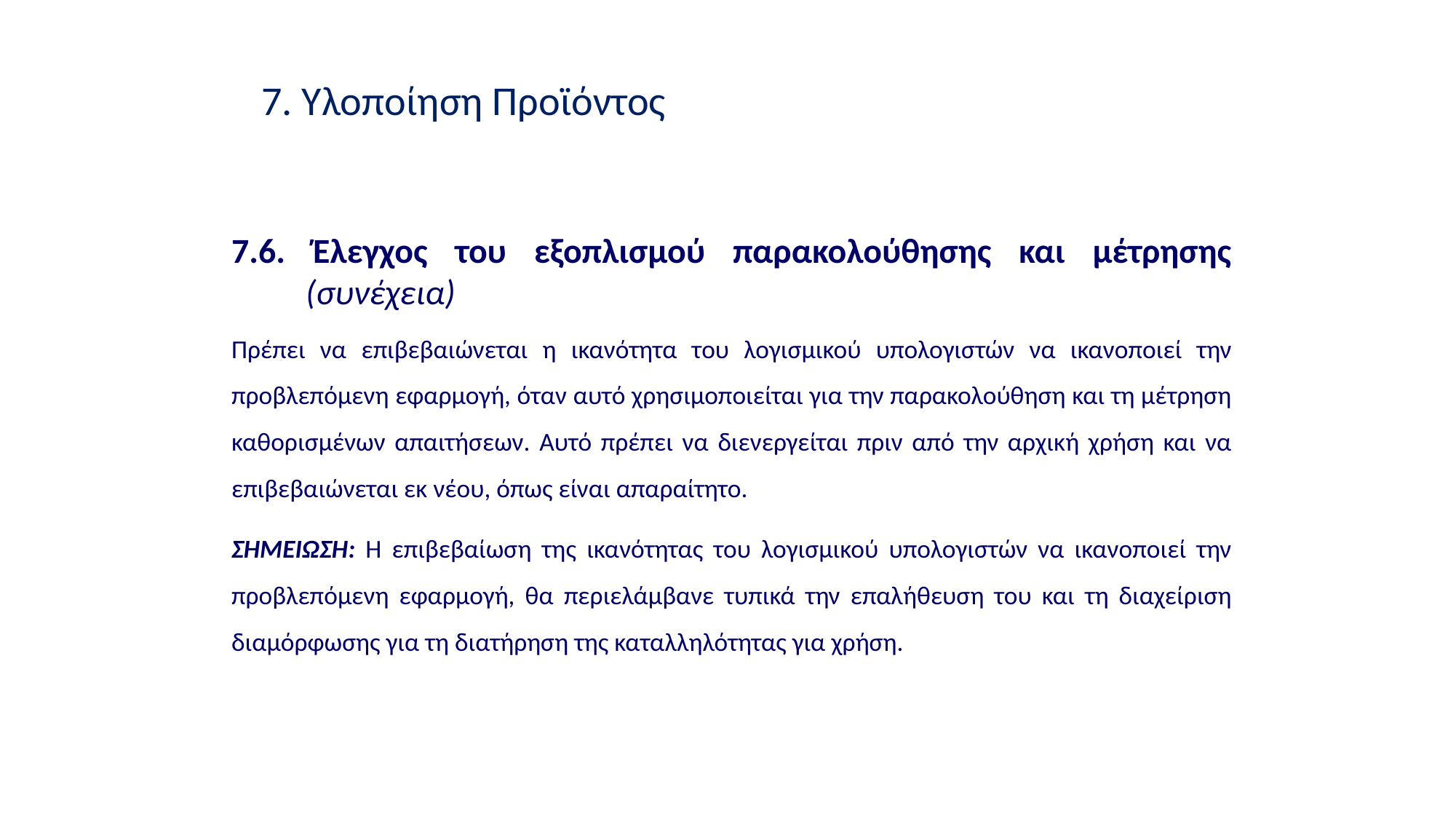

7. Υλοποίηση Προϊόντος
7.6. Έλεγχος του εξοπλισμού παρακολούθησης και μέτρησης (συνέχεια)
Πρέπει να επιβεβαιώνεται η ικανότητα του λογισμικού υπολογιστών να ικανοποιεί την προβλεπόμενη εφαρμογή, όταν αυτό χρησιμοποιείται για την παρακολούθηση και τη μέτρηση καθορισμένων απαιτήσεων. Αυτό πρέπει να διενεργείται πριν από την αρχική χρήση και να επιβεβαιώνεται εκ νέου, όπως είναι απαραίτητο.
ΣΗΜΕΙΩΣΗ: Η επιβεβαίωση της ικανότητας του λογισμικού υπολογιστών να ικανοποιεί την προβλεπόμενη εφαρμογή, θα περιελάμβανε τυπικά την επαλήθευση του και τη διαχείριση διαμόρφωσης για τη διατήρηση της καταλληλότητας για χρήση.